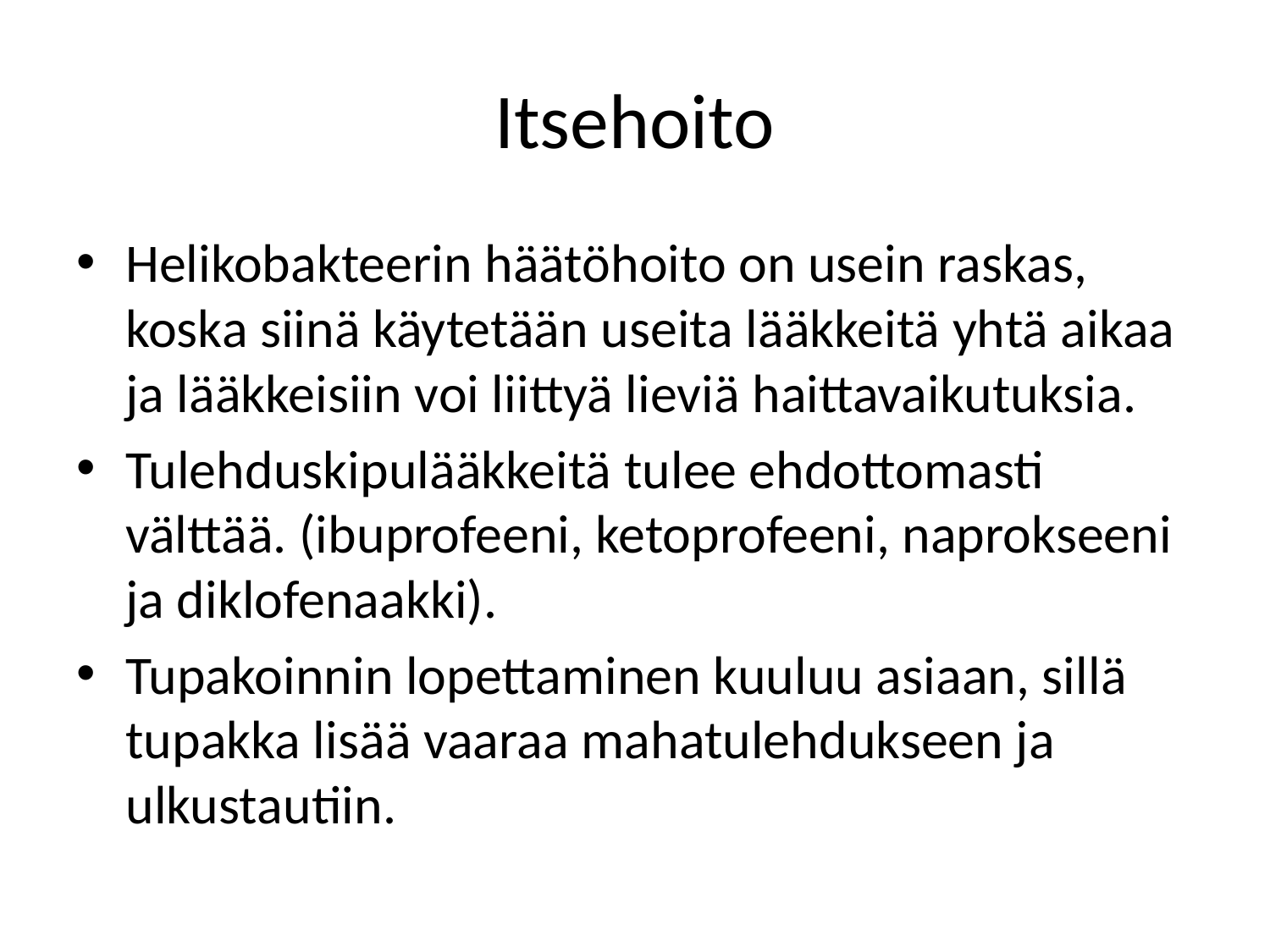

# Itsehoito
Helikobakteerin häätöhoito on usein raskas, koska siinä käytetään useita lääkkeitä yhtä aikaa ja lääkkeisiin voi liittyä lieviä haittavaikutuksia.
Tulehduskipulääkkeitä tulee ehdottomasti välttää. (ibuprofeeni, ketoprofeeni, naprokseeni ja diklofenaakki).
Tupakoinnin lopettaminen kuuluu asiaan, sillä tupakka lisää vaaraa mahatulehdukseen ja ulkustautiin.